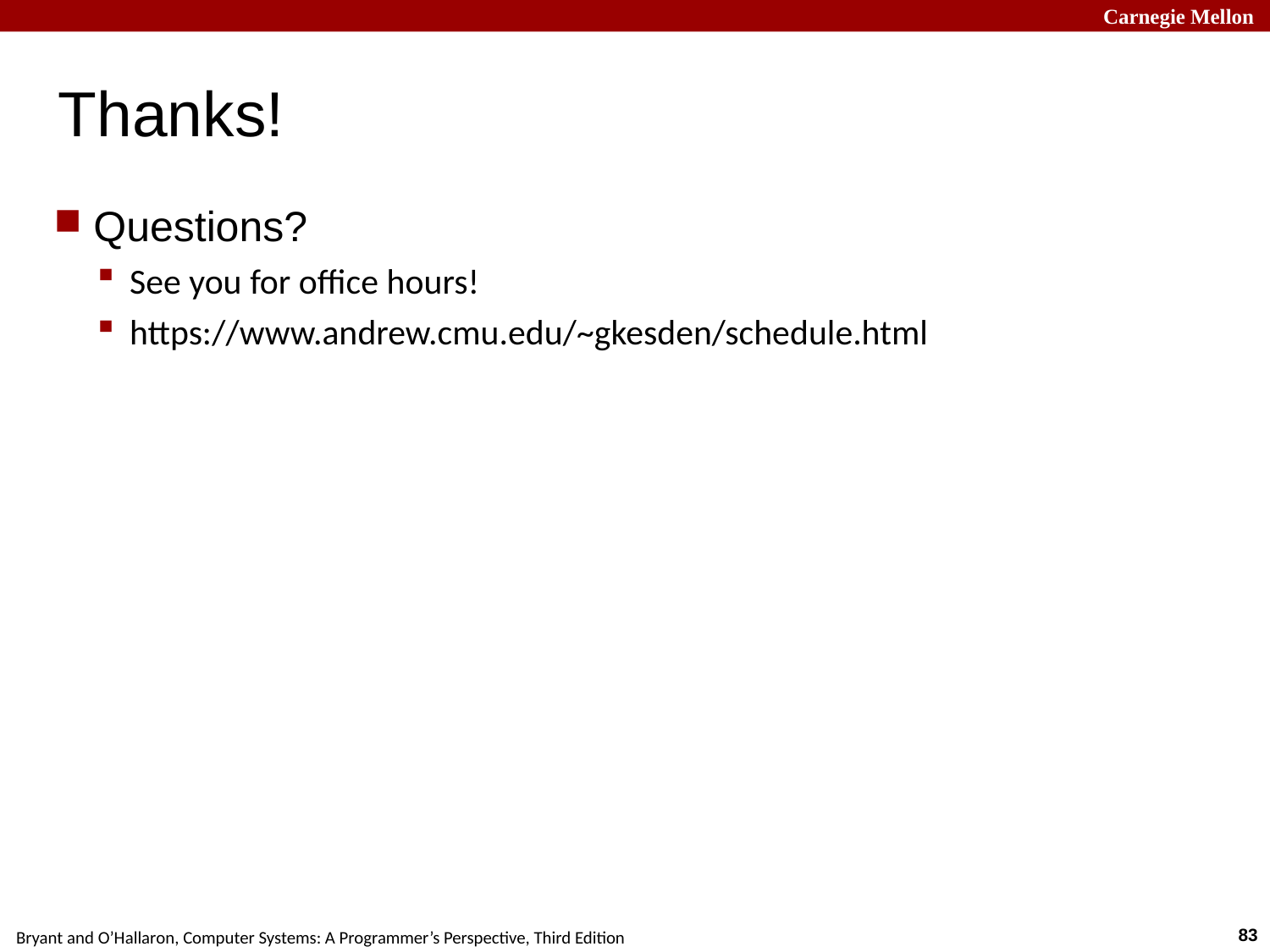

# Thanks!
Questions?
See you for office hours!
https://www.andrew.cmu.edu/~gkesden/schedule.html